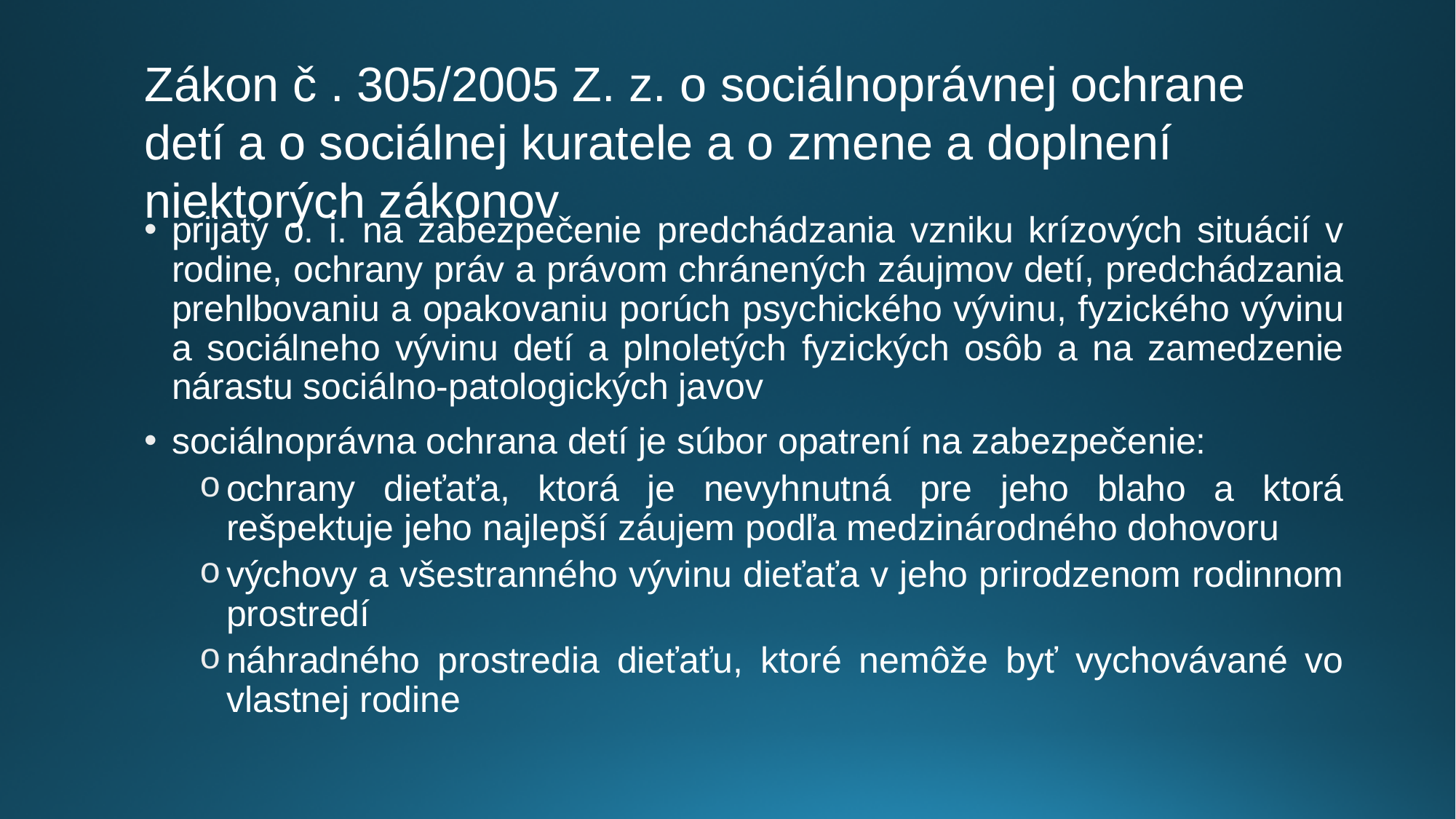

Zákon č . 305/2005 Z. z. o sociálnoprávnej ochrane detí a o sociálnej kuratele a o zmene a doplnení niektorých zákonov

prijatý o. i. na zabezpečenie predchádzania vzniku krízových situácií v rodine, ochrany práv a právom chránených záujmov detí, predchádzania prehlbovaniu a opakovaniu porúch psychického vývinu, fyzického vývinu a sociálneho vývinu detí a plnoletých fyzických osôb a na zamedzenie nárastu sociálno-patologických javov
sociálnoprávna ochrana detí je súbor opatrení na zabezpečenie:
ochrany dieťaťa, ktorá je nevyhnutná pre jeho blaho a ktorá rešpektuje jeho najlepší záujem podľa medzinárodného dohovoru
výchovy a všestranného vývinu dieťaťa v jeho prirodzenom rodinnom prostredí
náhradného prostredia dieťaťu, ktoré nemôže byť vychovávané vo vlastnej rodine